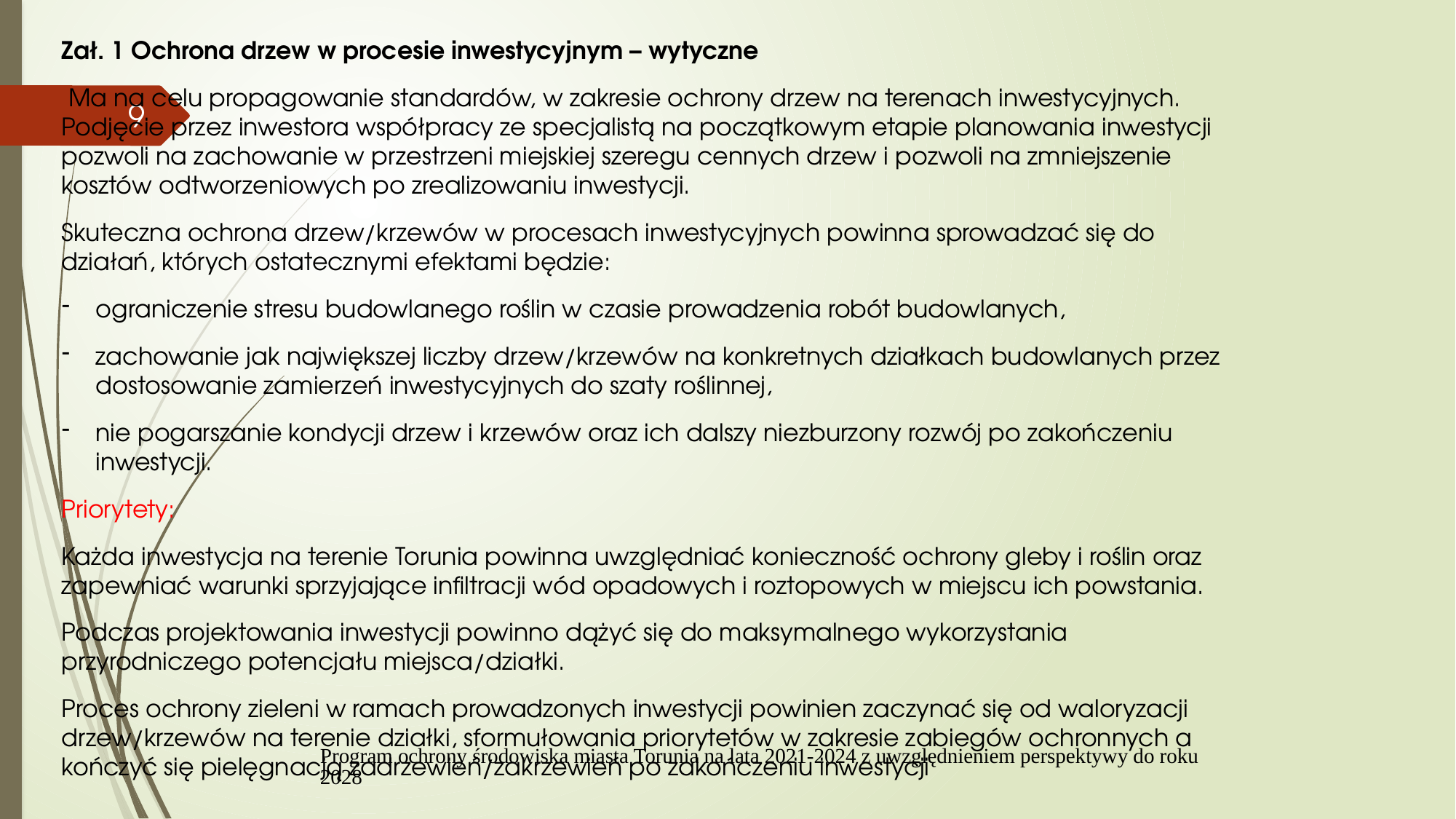

Zał. 1 Ochrona drzew w procesie inwestycyjnym – wytyczne
 Ma na celu propagowanie standardów, w zakresie ochrony drzew na terenach inwestycyjnych. Podjęcie przez inwestora współpracy ze specjalistą na początkowym etapie planowania inwestycji pozwoli na zachowanie w przestrzeni miejskiej szeregu cennych drzew i pozwoli na zmniejszenie kosztów odtworzeniowych po zrealizowaniu inwestycji.
Skuteczna ochrona drzew/krzewów w procesach inwestycyjnych powinna sprowadzać się do działań, których ostatecznymi efektami będzie:
ograniczenie stresu budowlanego roślin w czasie prowadzenia robót budowlanych,
zachowanie jak największej liczby drzew/krzewów na konkretnych działkach budowlanych przez dostosowanie zamierzeń inwestycyjnych do szaty roślinnej,
nie pogarszanie kondycji drzew i krzewów oraz ich dalszy niezburzony rozwój po zakończeniu inwestycji.
Priorytety:
Każda inwestycja na terenie Torunia powinna uwzględniać konieczność ochrony gleby i roślin oraz zapewniać warunki sprzyjające infiltracji wód opadowych i roztopowych w miejscu ich powstania.
Podczas projektowania inwestycji powinno dążyć się do maksymalnego wykorzystania przyrodniczego potencjału miejsca/działki.
Proces ochrony zieleni w ramach prowadzonych inwestycji powinien zaczynać się od waloryzacji drzew/krzewów na terenie działki, sformułowania priorytetów w zakresie zabiegów ochronnych a kończyć się pielęgnacją zadrzewień/zakrzewień po zakończeniu inwestycji
9
Program ochrony środowiska miasta Torunia na lata 2021-2024 z uwzględnieniem perspektywy do roku 2028